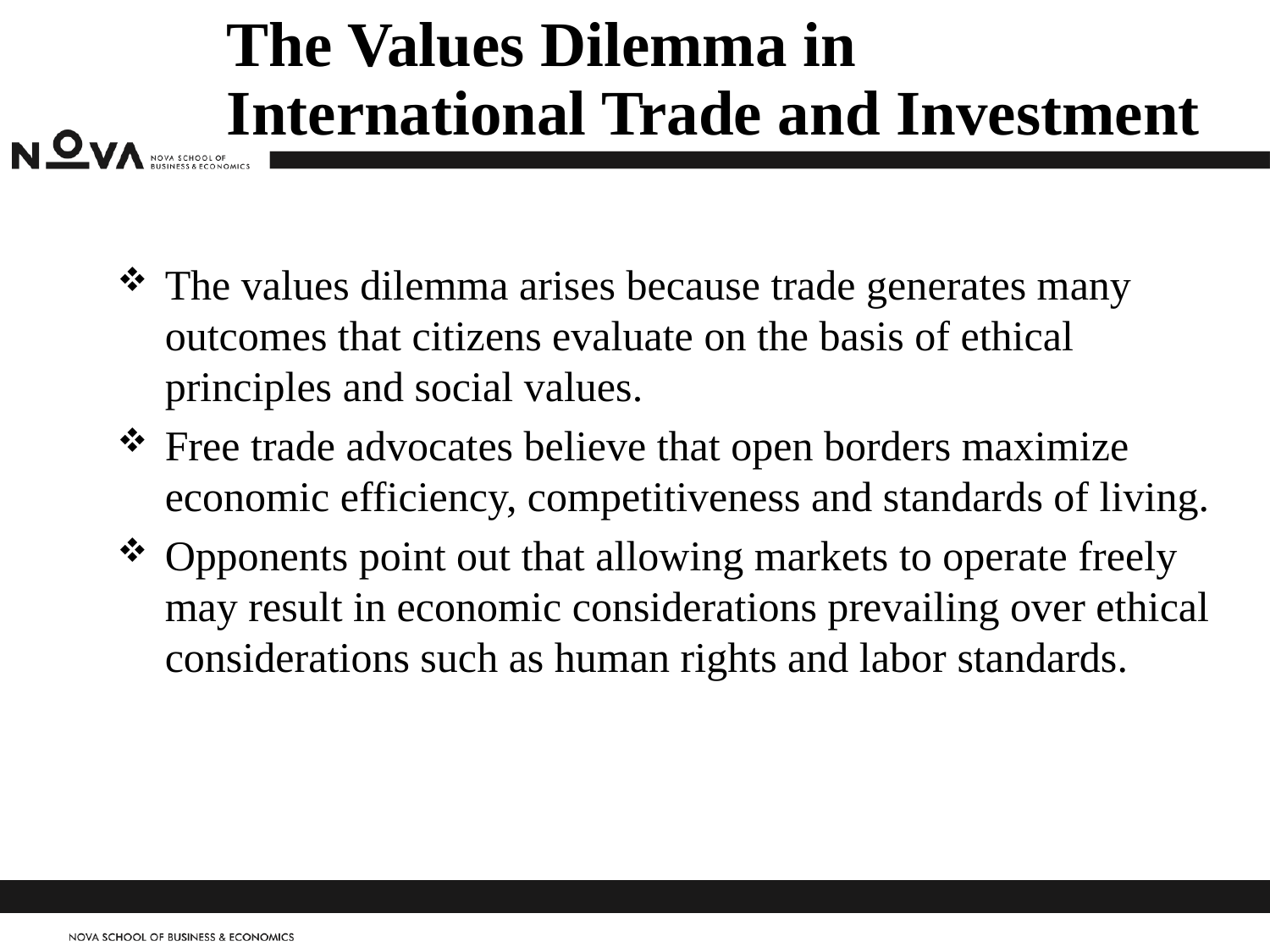

# The Values Dilemma in International Trade and Investment
The values dilemma arises because trade generates many outcomes that citizens evaluate on the basis of ethical principles and social values.
Free trade advocates believe that open borders maximize economic efficiency, competitiveness and standards of living.
Opponents point out that allowing markets to operate freely may result in economic considerations prevailing over ethical considerations such as human rights and labor standards.